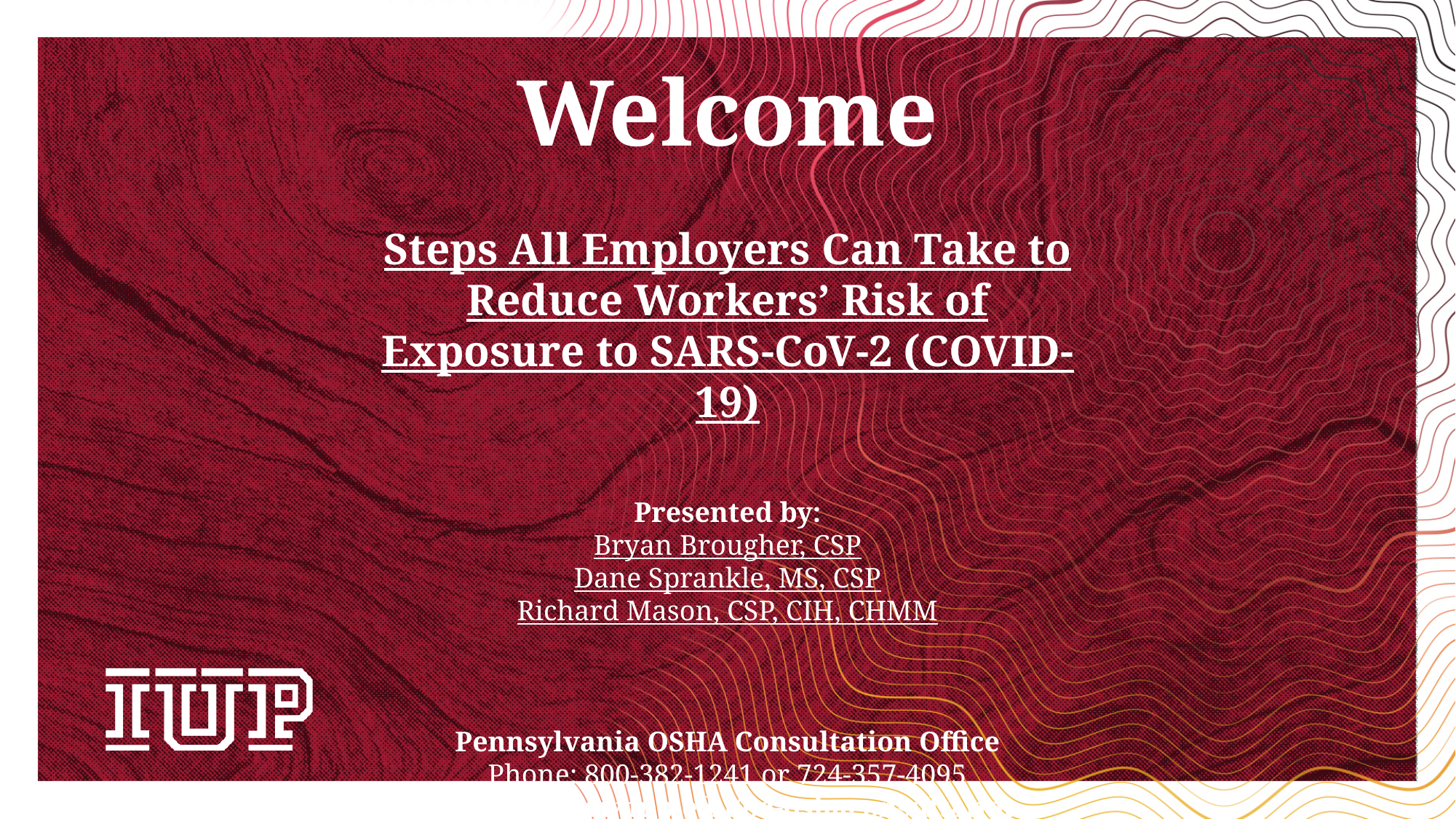

Welcome
Steps All Employers Can Take to Reduce Workers’ Risk of Exposure to SARS-CoV-2 (COVID-19)
Presented by:
Bryan Brougher, CSP
Dane Sprankle, MS, CSP
Richard Mason, CSP, CIH, CHMM

Pennsylvania OSHA Consultation Office
Phone: 800-382-1241 or 724-357-4095
Website: www.iup.edu/pa-oshaconsultation